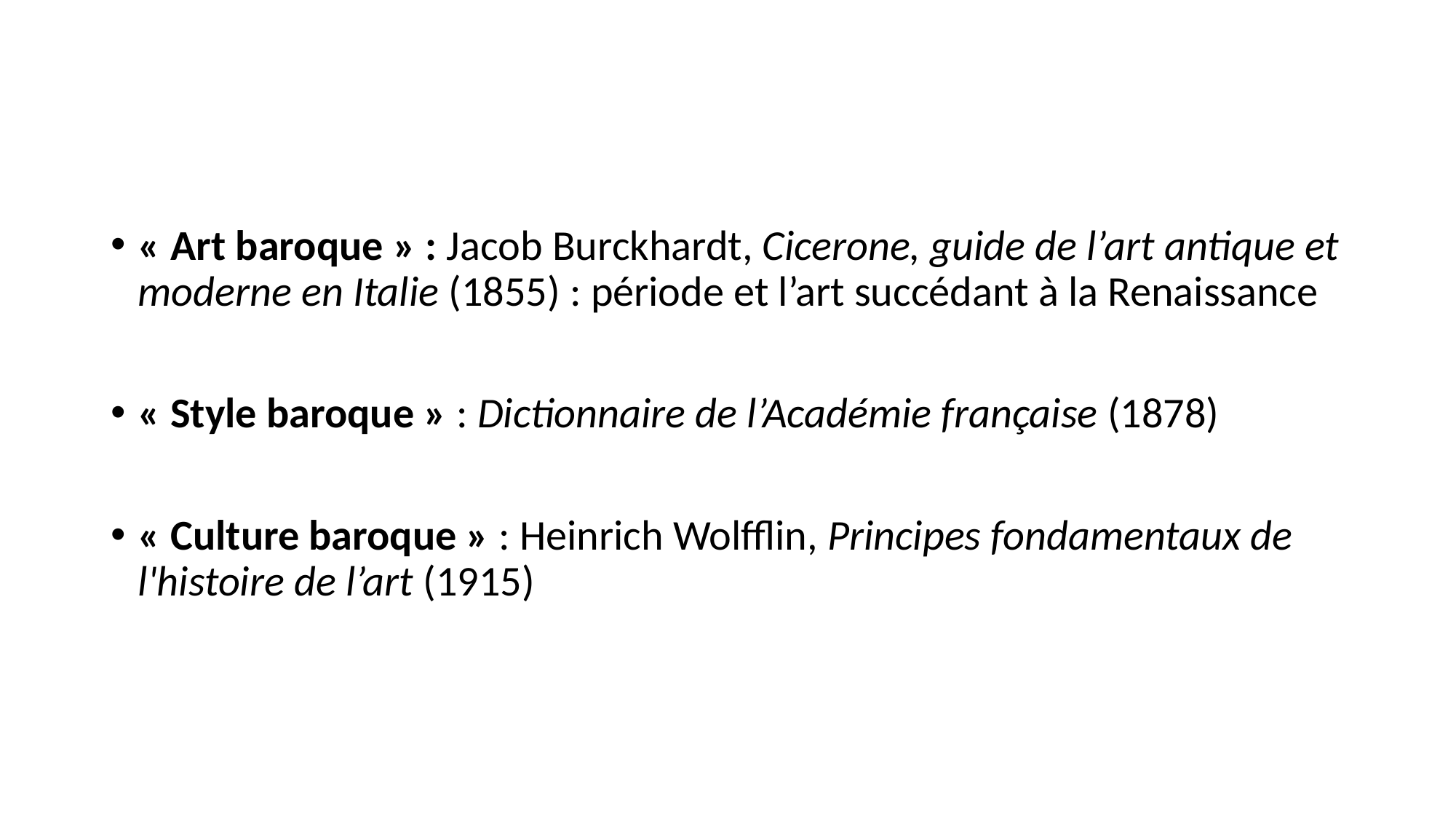

#
« Art baroque » : Jacob Burckhardt, Cicerone, guide de l’art antique et moderne en Italie (1855) : période et l’art succédant à la Renaissance

« Style baroque » : Dictionnaire de l’Académie française (1878)

« Culture baroque » : Heinrich Wolfflin, Principes fondamentaux de l'histoire de l’art (1915)